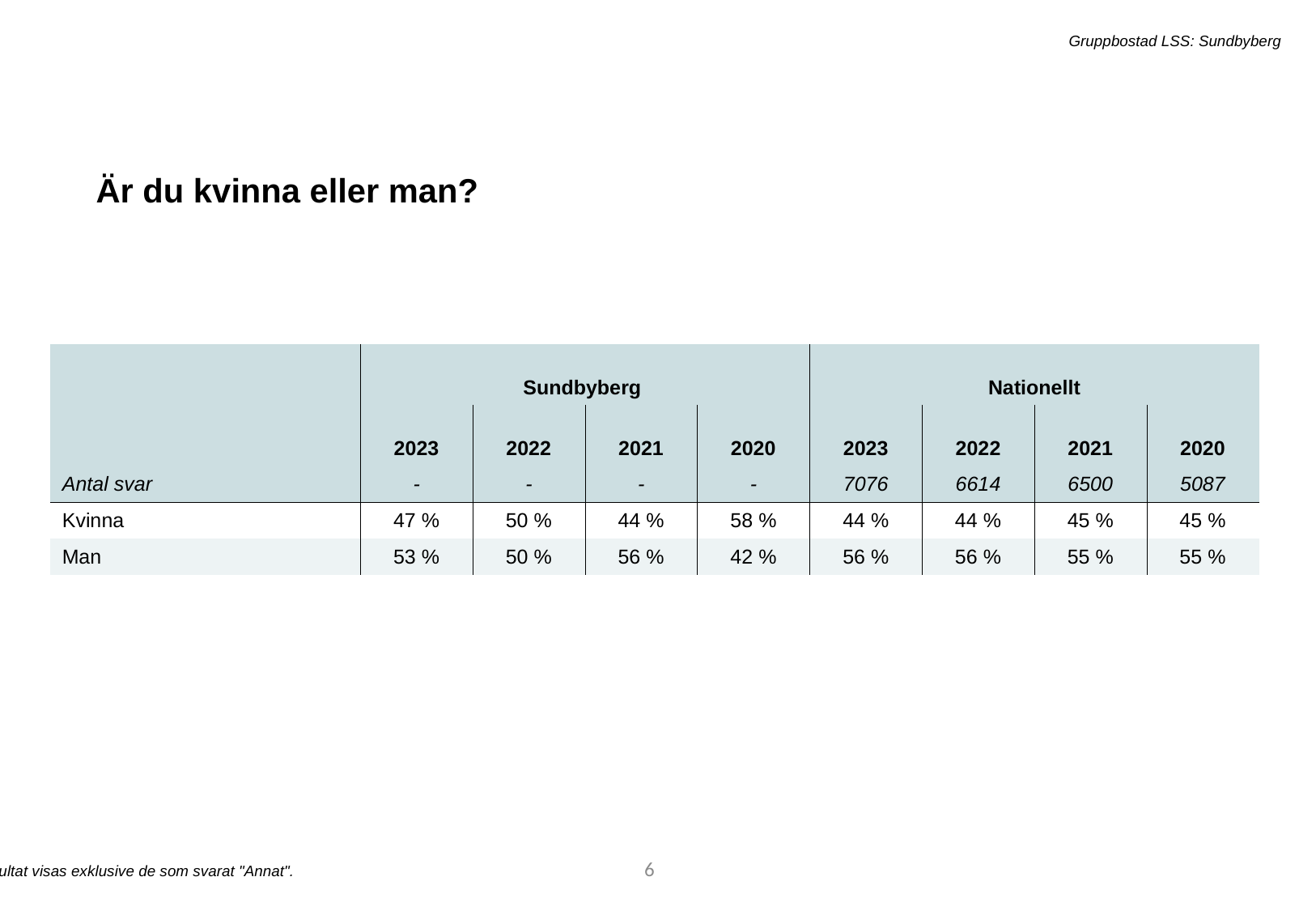

Gruppbostad LSS: Sundbyberg
Är du kvinna eller man?
|  | Sundbyberg | {{mun\_name}} | - | - | Nationellt | Nationellt | - | - |
| --- | --- | --- | --- | --- | --- | --- | --- | --- |
|  | 2023 | 2022 | 2021 | 2020 | 2023 | 2022 | 2021 | 2020 |
| Antal svar | - | - | - | - | 7076 | 6614 | 6500 | 5087 |
| Kvinna | 47 % | 50 % | 44 % | 58 % | 44 % | 44 % | 45 % | 45 % |
| Man | 53 % | 50 % | 56 % | 42 % | 56 % | 56 % | 55 % | 55 % |
6
Könsresultat visas exklusive de som svarat "Annat".